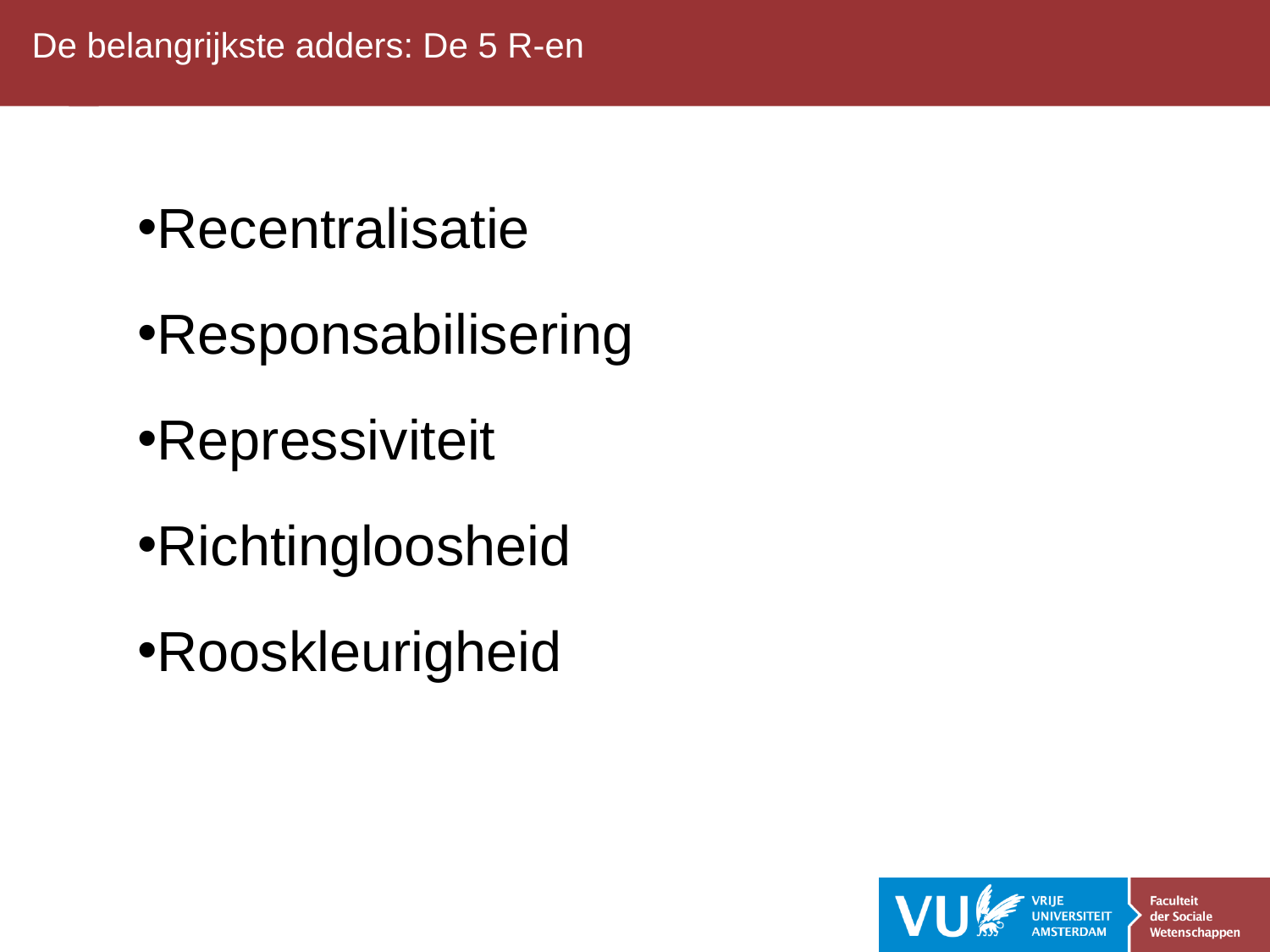

De belangrijkste adders: De 5 R-en
Recentralisatie

Responsabilisering

Repressiviteit

Richtingloosheid

Rooskleurigheid